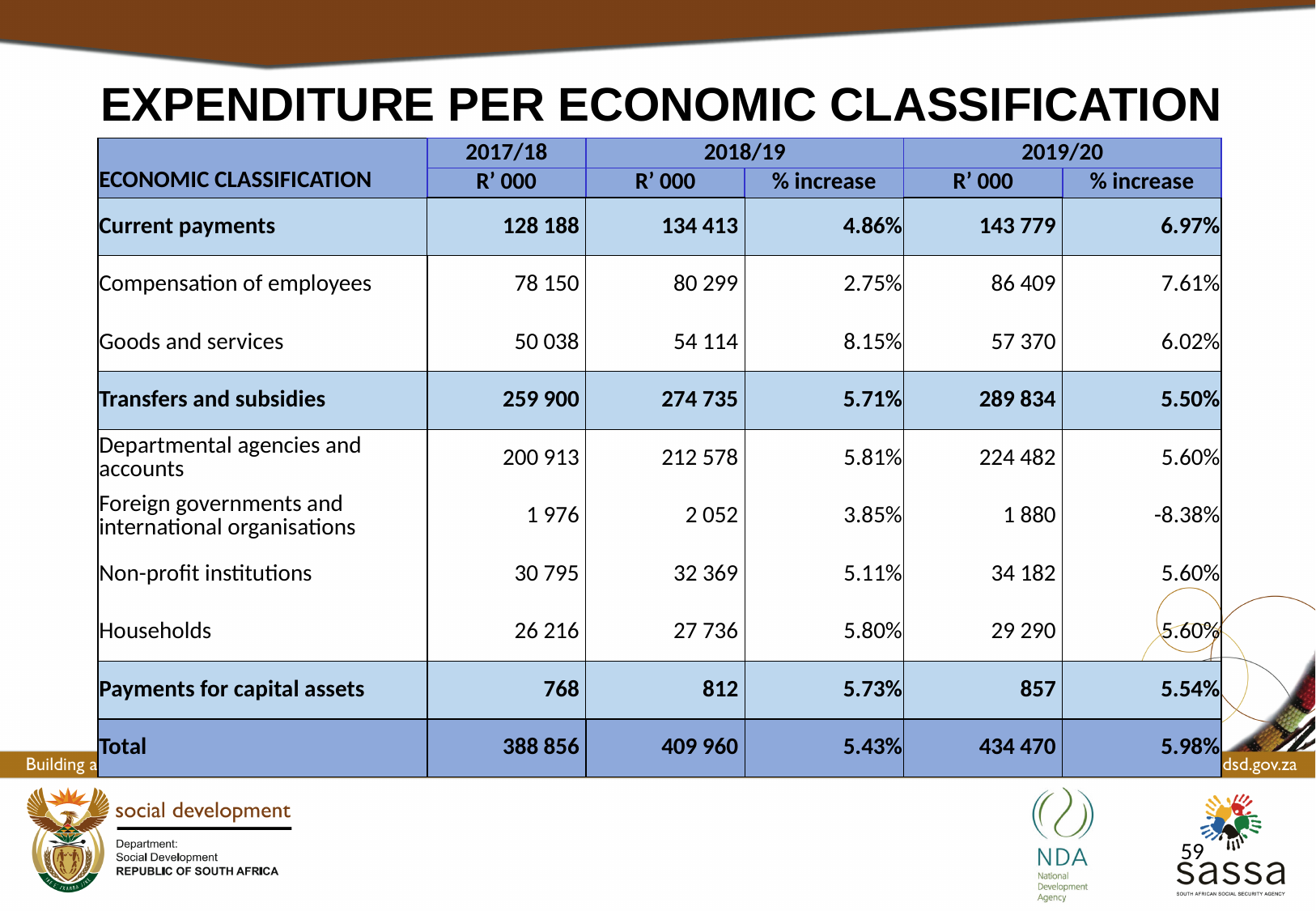

EXPENDITURE PER ECONOMIC CLASSIFICATION
|  | 2017/18 | 2018/19 |  | 2019/20 |  |
| --- | --- | --- | --- | --- | --- |
| ECONOMIC CLASSIFICATION | R’ 000 | R’ 000 | % increase | R’ 000 | % increase |
| Current payments | 128 188 | 134 413 | 4.86% | 143 779 | 6.97% |
| Compensation of employees | 78 150 | 80 299 | 2.75% | 86 409 | 7.61% |
| Goods and services | 50 038 | 54 114 | 8.15% | 57 370 | 6.02% |
| Transfers and subsidies | 259 900 | 274 735 | 5.71% | 289 834 | 5.50% |
| Departmental agencies and accounts | 200 913 | 212 578 | 5.81% | 224 482 | 5.60% |
| Foreign governments and international organisations | 1 976 | 2 052 | 3.85% | 1 880 | -8.38% |
| Non-profit institutions | 30 795 | 32 369 | 5.11% | 34 182 | 5.60% |
| Households | 26 216 | 27 736 | 5.80% | 29 290 | 5.60% |
| Payments for capital assets | 768 | 812 | 5.73% | 857 | 5.54% |
| Total | 388 856 | 409 960 | 5.43% | 434 470 | 5.98% |
59